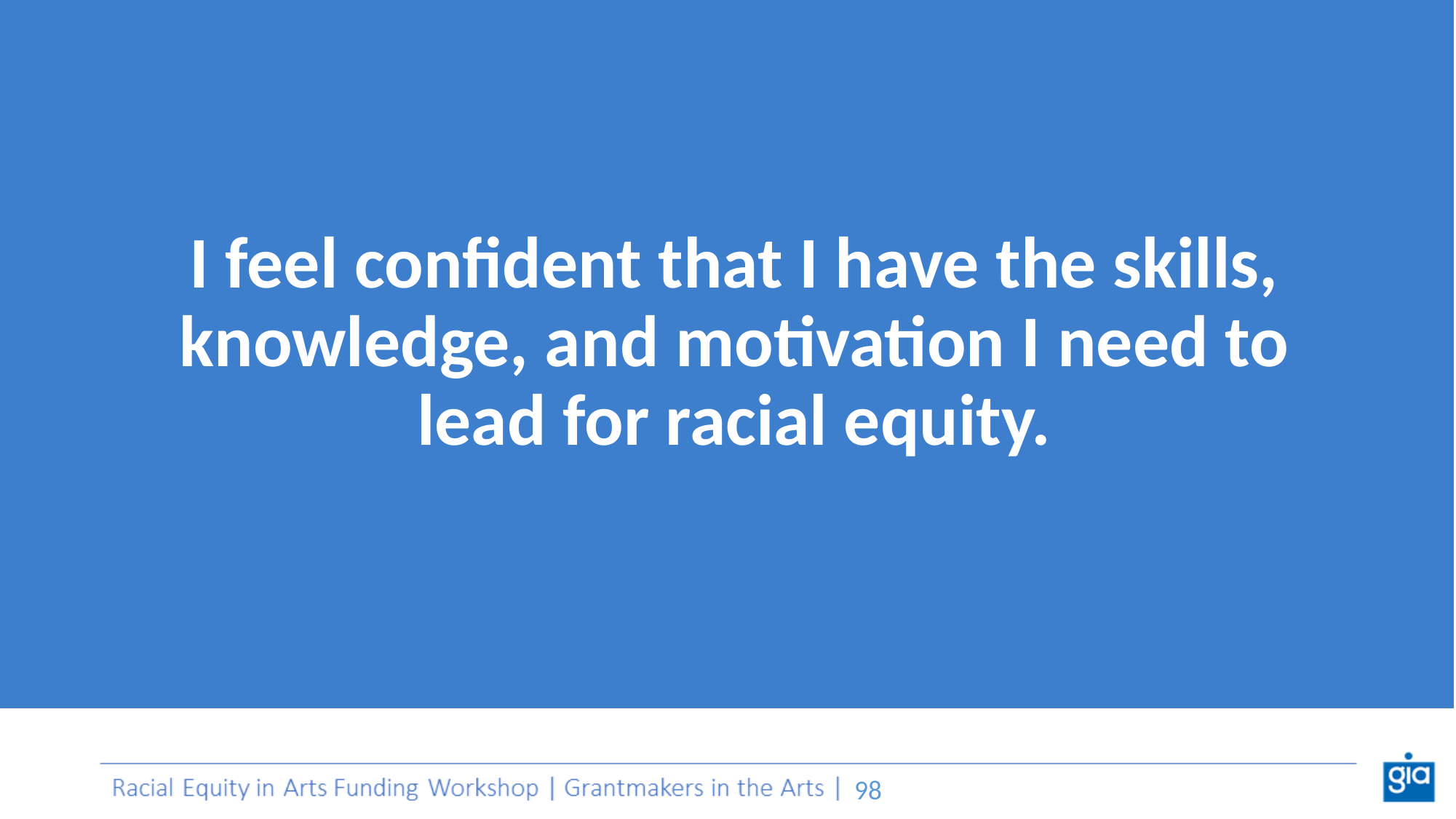

I feel confident that I have the skills, knowledge, and motivation I need to lead for racial equity.
98